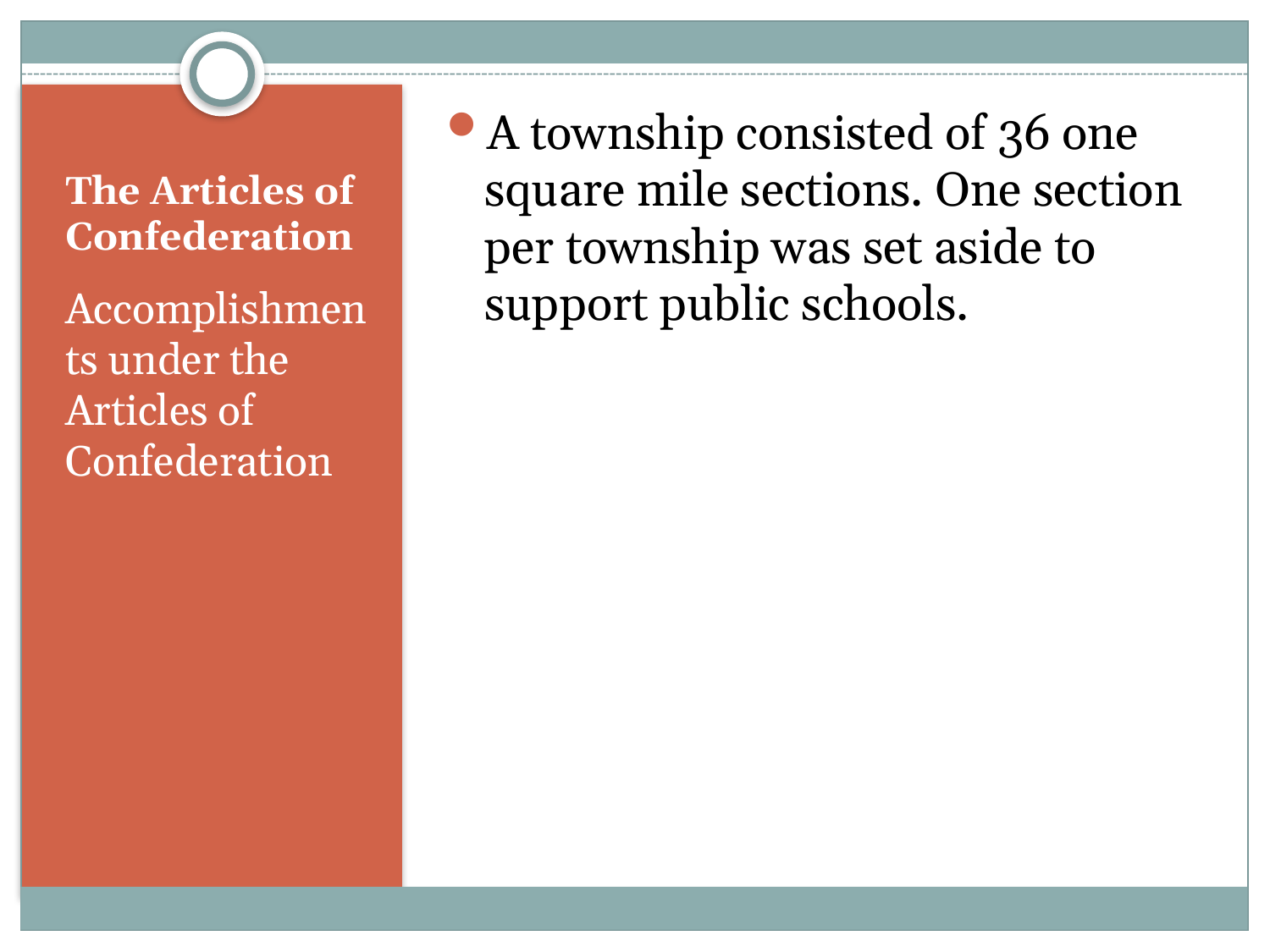

A township consisted of 36 one square mile sections. One section per township was set aside to support public schools.
# The Articles of Confederation
Accomplishments under the Articles of Confederation